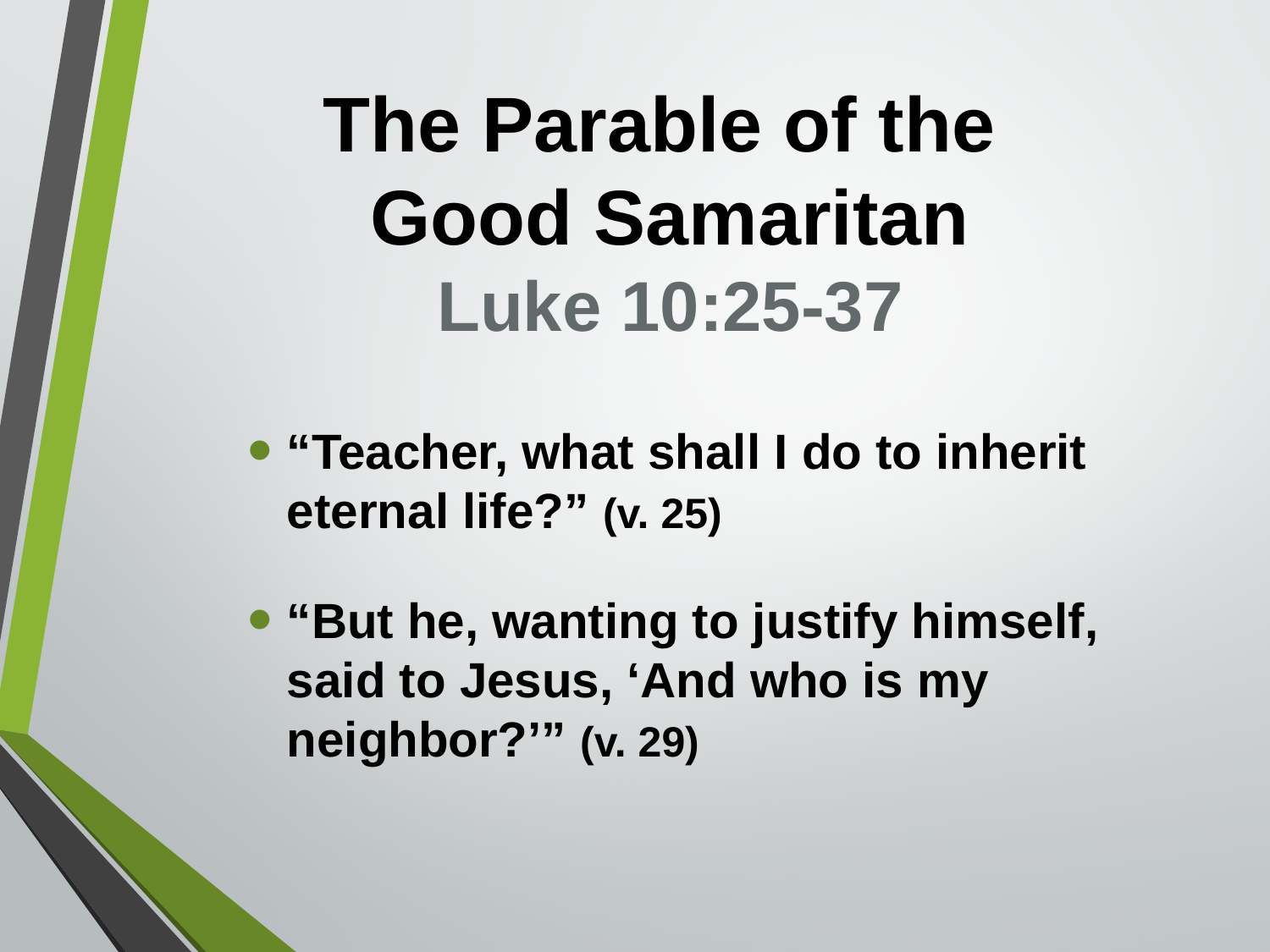

# The Parable of the Good Samaritan Luke 10:25-37
“Teacher, what shall I do to inherit
eternal life?” (v. 25)

“But he, wanting to justify himself, said to Jesus, ‘And who is my neighbor?’” (v. 29)